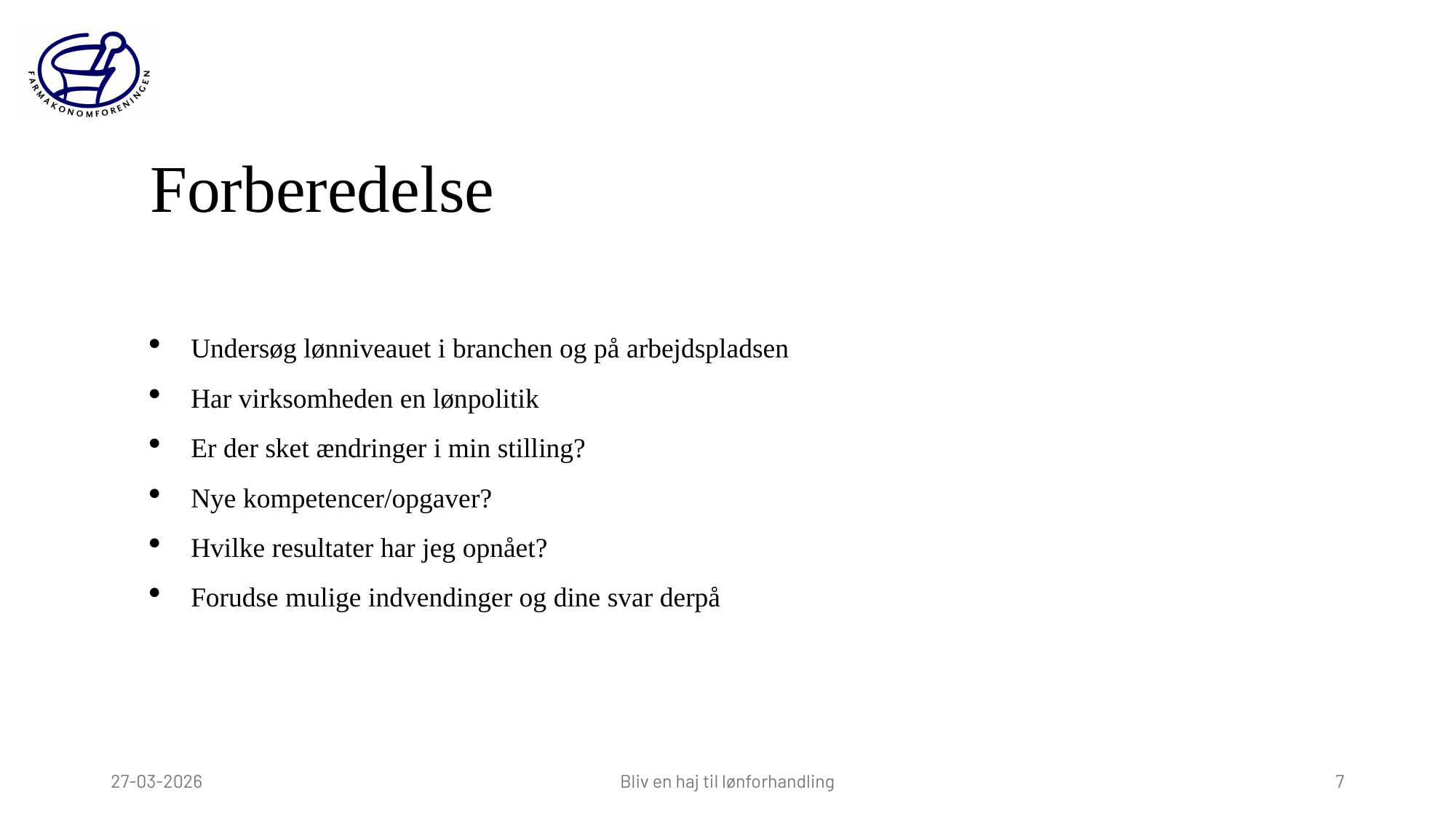

Forberedelse
Undersøg lønniveauet i branchen og på arbejdspladsen
Har virksomheden en lønpolitik
Er der sket ændringer i min stilling?
Nye kompetencer/opgaver?
Hvilke resultater har jeg opnået?
Forudse mulige indvendinger og dine svar derpå
27-03-2026
Bliv en haj til lønforhandling
7